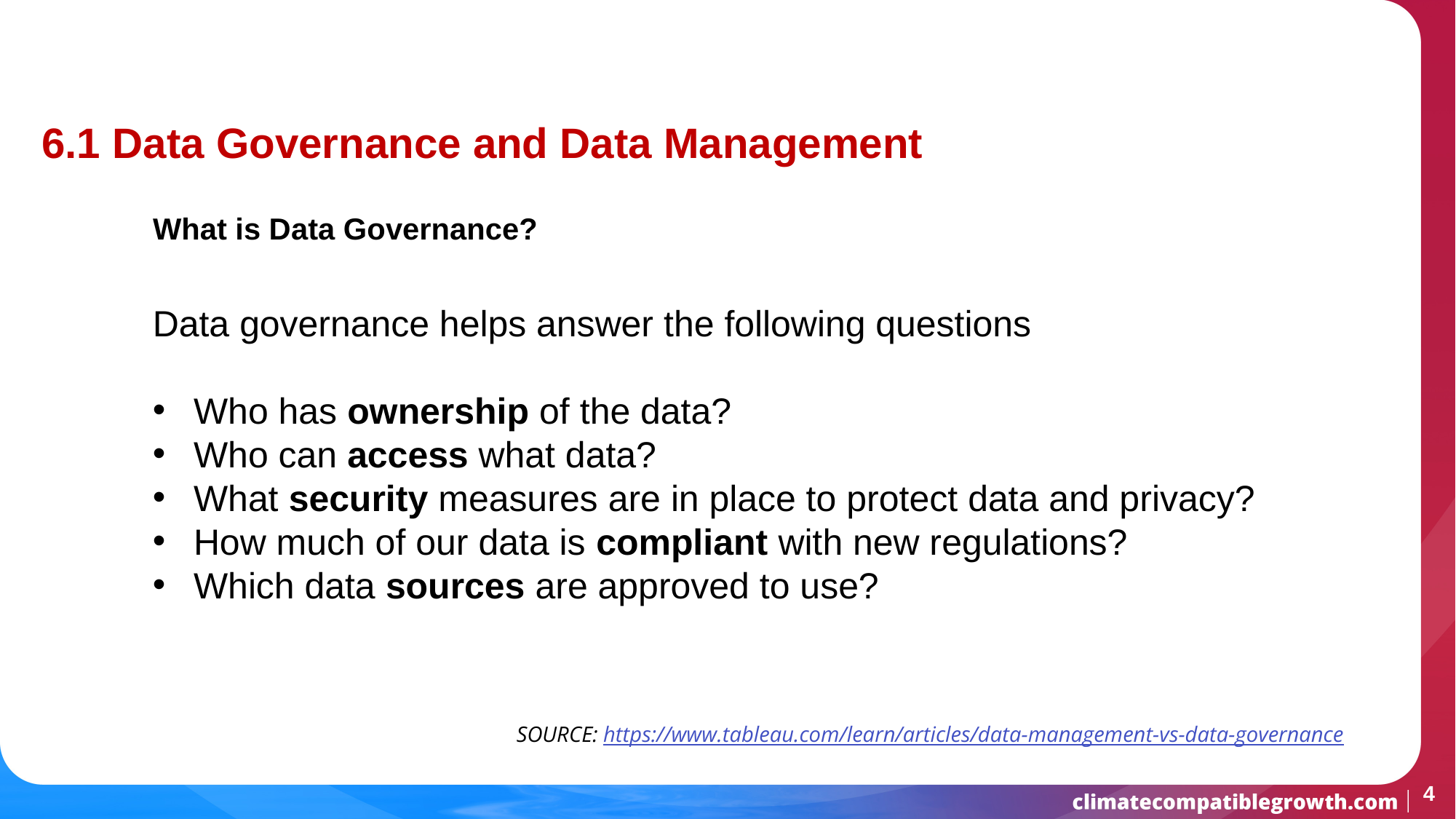

6.1 Data Governance and Data Management
What is Data Governance?

Data governance helps answer the following questions

Who has ownership of the data?
Who can access what data?
What security measures are in place to protect data and privacy?
How much of our data is compliant with new regulations?
Which data sources are approved to use?
SOURCE: https://www.tableau.com/learn/articles/data-management-vs-data-governance
4